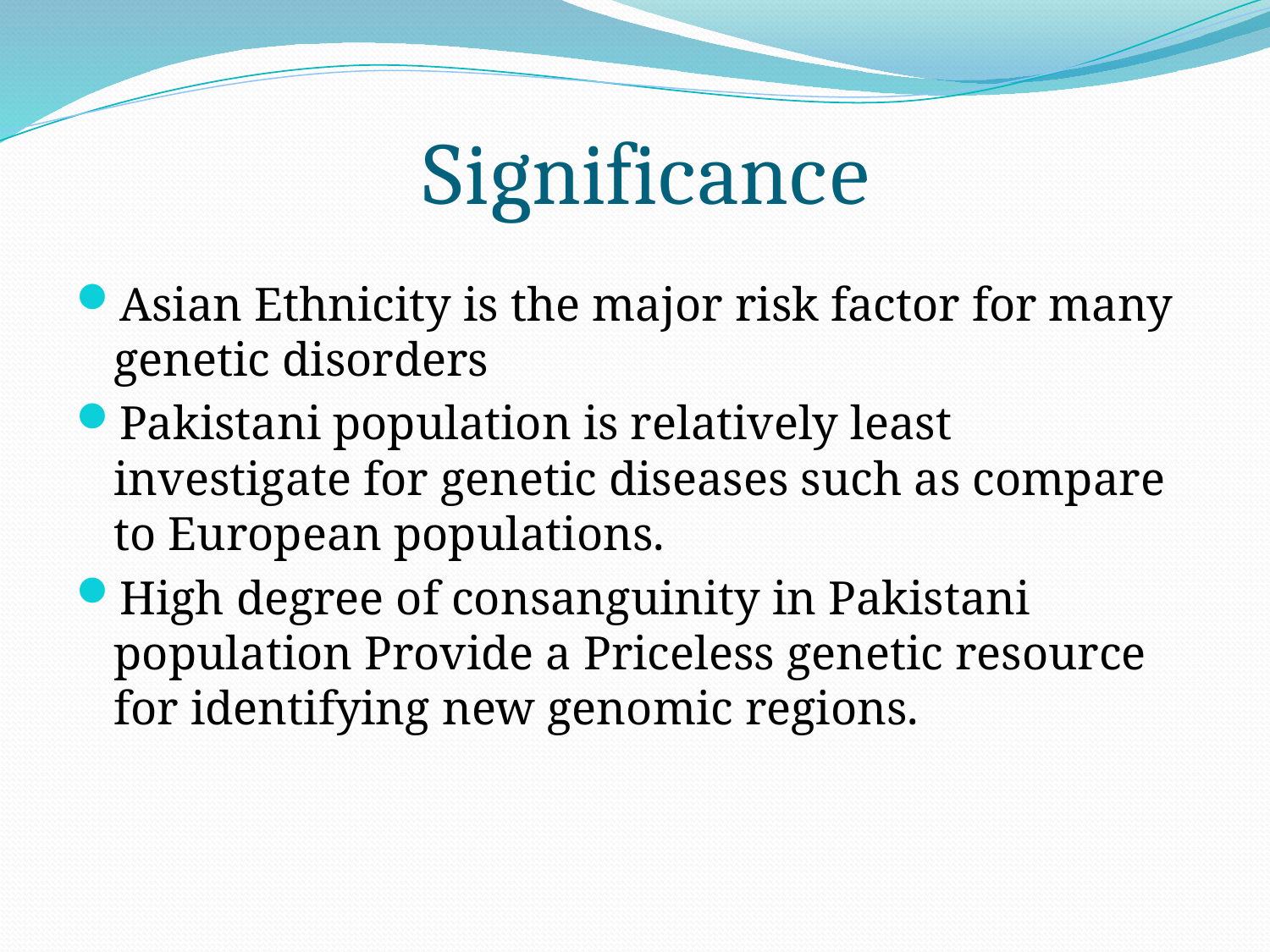

# Significance
Asian Ethnicity is the major risk factor for many genetic disorders
Pakistani population is relatively least investigate for genetic diseases such as compare to European populations.
High degree of consanguinity in Pakistani population Provide a Priceless genetic resource for identifying new genomic regions.